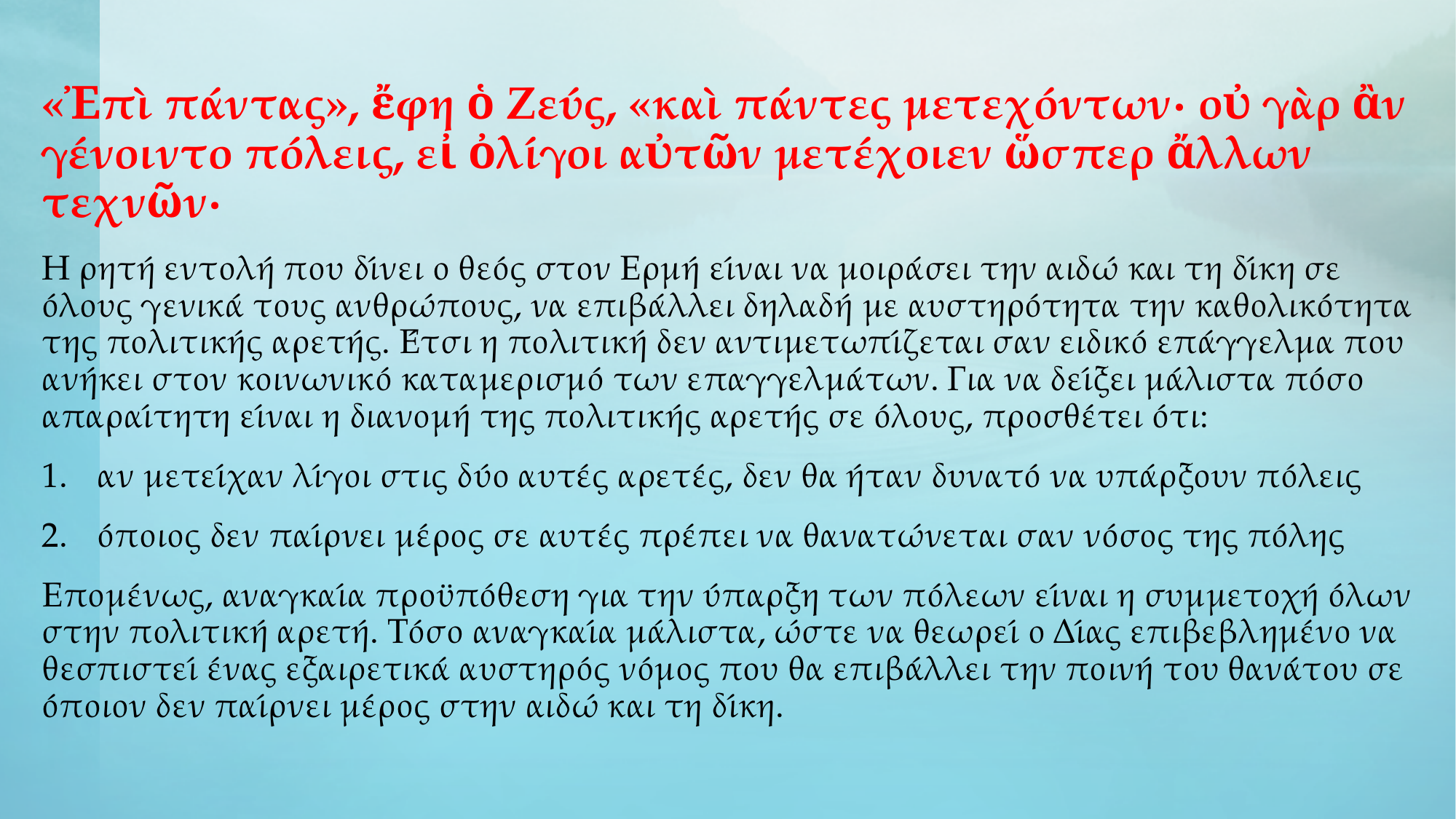

«Ἐπὶ πάντας», ἔφη ὁ Ζεύς, «καὶ πάντες μετεχόντων· οὐ γὰρ ἂν γένοιντο πόλεις, εἰ ὀλίγοι αὐτῶν μετέχοιεν ὥσπερ ἄλλων τεχνῶν·
Η ρητή εντολή που δίνει ο θεός στον Ερμή είναι να μοιράσει την αιδώ και τη δίκη σε όλους γενικά τους ανθρώπους, να επιβάλλει δηλαδή με αυστηρότητα την καθολικότητα της πολιτικής αρετής. Έτσι η πολιτική δεν αντιμετωπίζεται σαν ειδικό επάγγελμα που ανήκει στον κοινωνικό καταμερισμό των επαγγελμάτων. Για να δείξει μάλιστα πόσο απαραίτητη είναι η διανομή της πολιτικής αρετής σε όλους, προσθέτει ότι:
αν μετείχαν λίγοι στις δύο αυτές αρετές, δεν θα ήταν δυνατό να υπάρξουν πόλεις
όποιος δεν παίρνει μέρος σε αυτές πρέπει να θανατώνεται σαν νόσος της πόλης
Επομένως, αναγκαία προϋπόθεση για την ύπαρξη των πόλεων είναι η συμμετοχή όλων στην πολιτική αρετή. Τόσο αναγκαία μάλιστα, ώστε να θεωρεί ο Δίας επιβεβλημένο να θεσπιστεί ένας εξαιρετικά αυστηρός νόμος που θα επιβάλλει την ποινή του θανάτου σε όποιον δεν παίρνει μέρος στην αιδώ και τη δίκη.